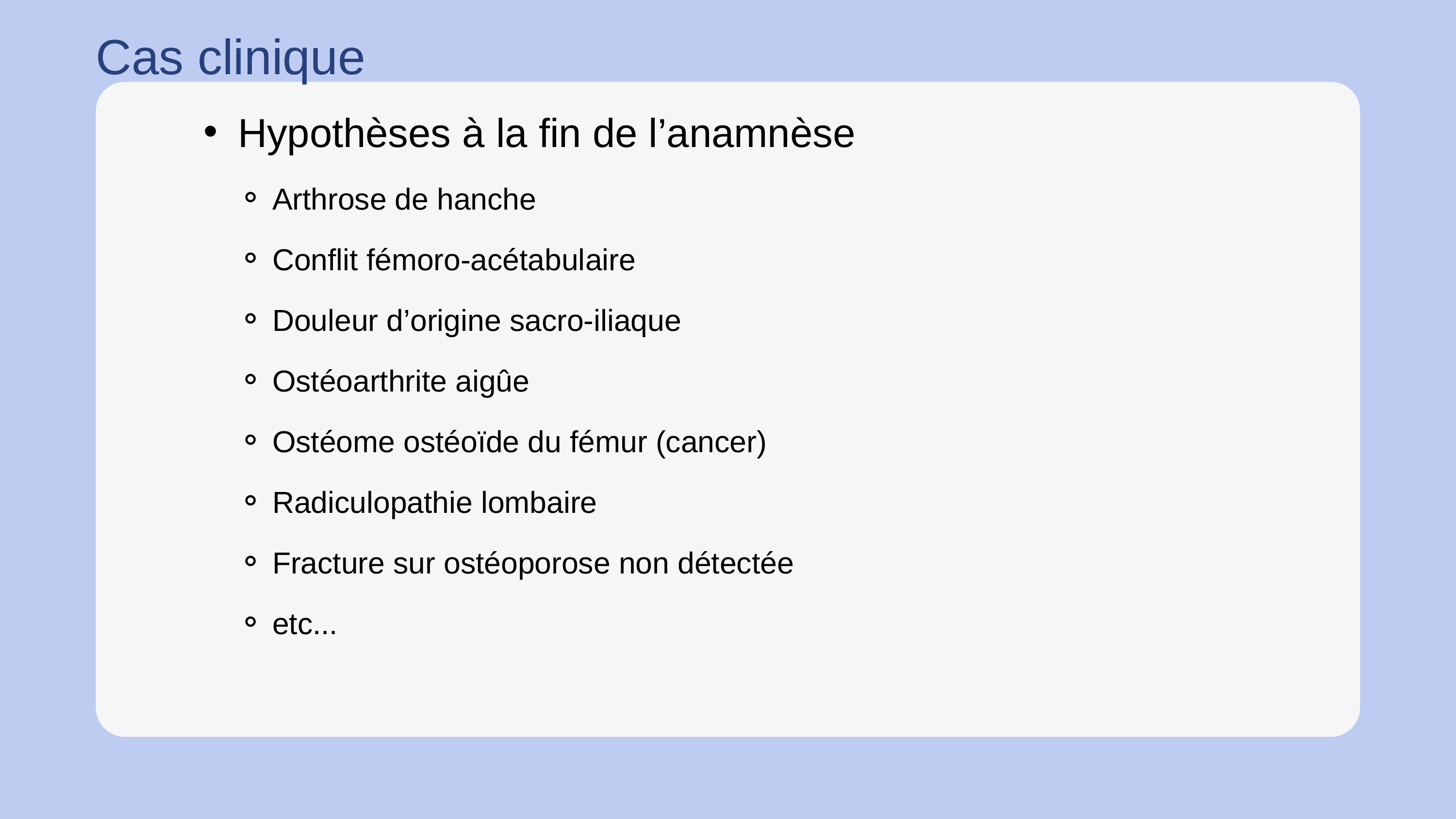

Cas clinique
Hypothèses à la fin de l’anamnèse
Arthrose de hanche
Conflit fémoro-acétabulaire
Douleur d’origine sacro-iliaque
Ostéoarthrite aigûe
Ostéome ostéoïde du fémur (cancer)
Radiculopathie lombaire
Fracture sur ostéoporose non détectée
etc...